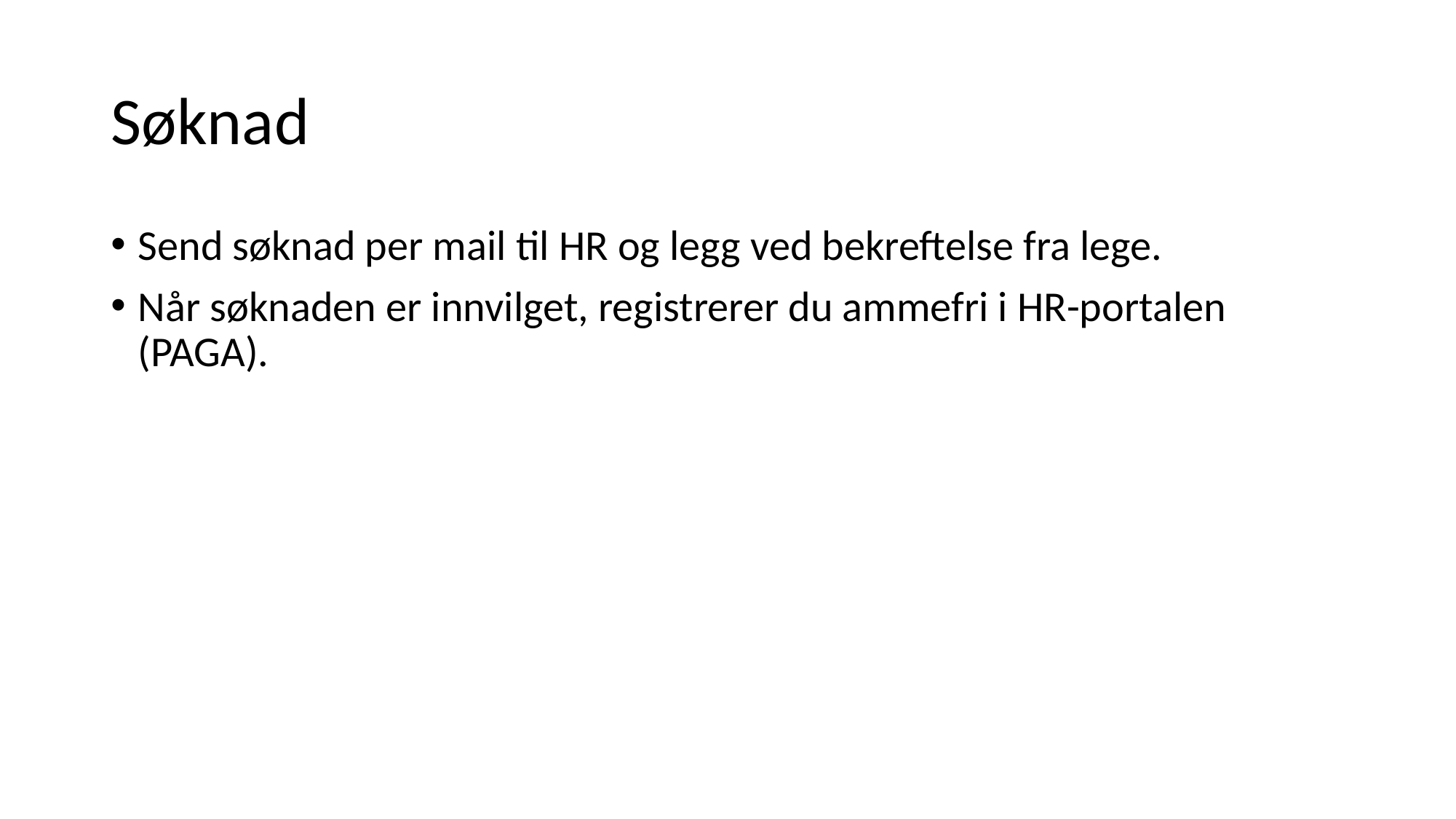

# Søknad
Send søknad per mail til HR og legg ved bekreftelse fra lege.
Når søknaden er innvilget, registrerer du ammefri i HR-portalen (PAGA).